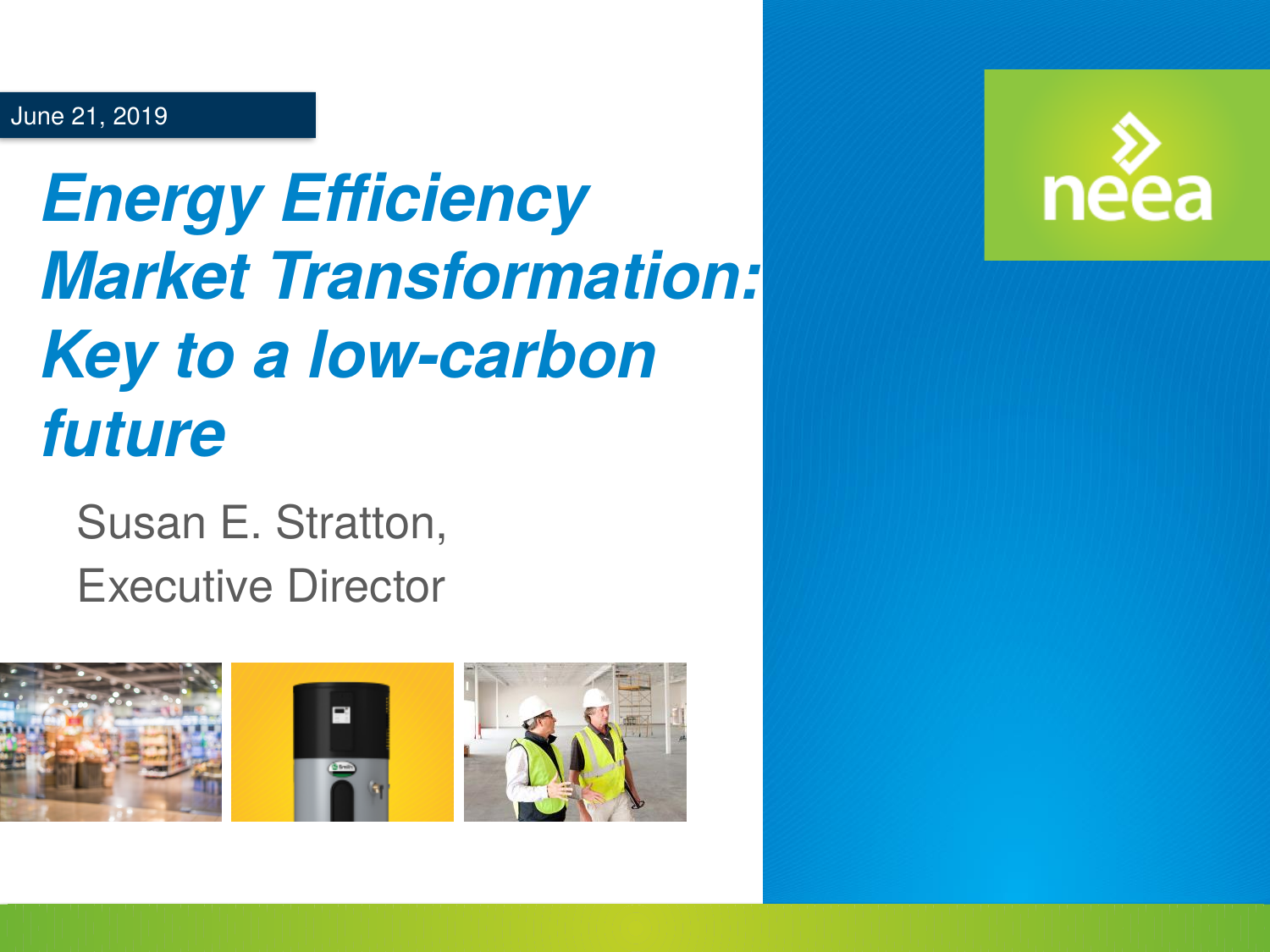

June 21, 2019
# Energy Efficiency Market Transformation: Key to a low-carbon future
Susan E. Stratton,
Executive Director